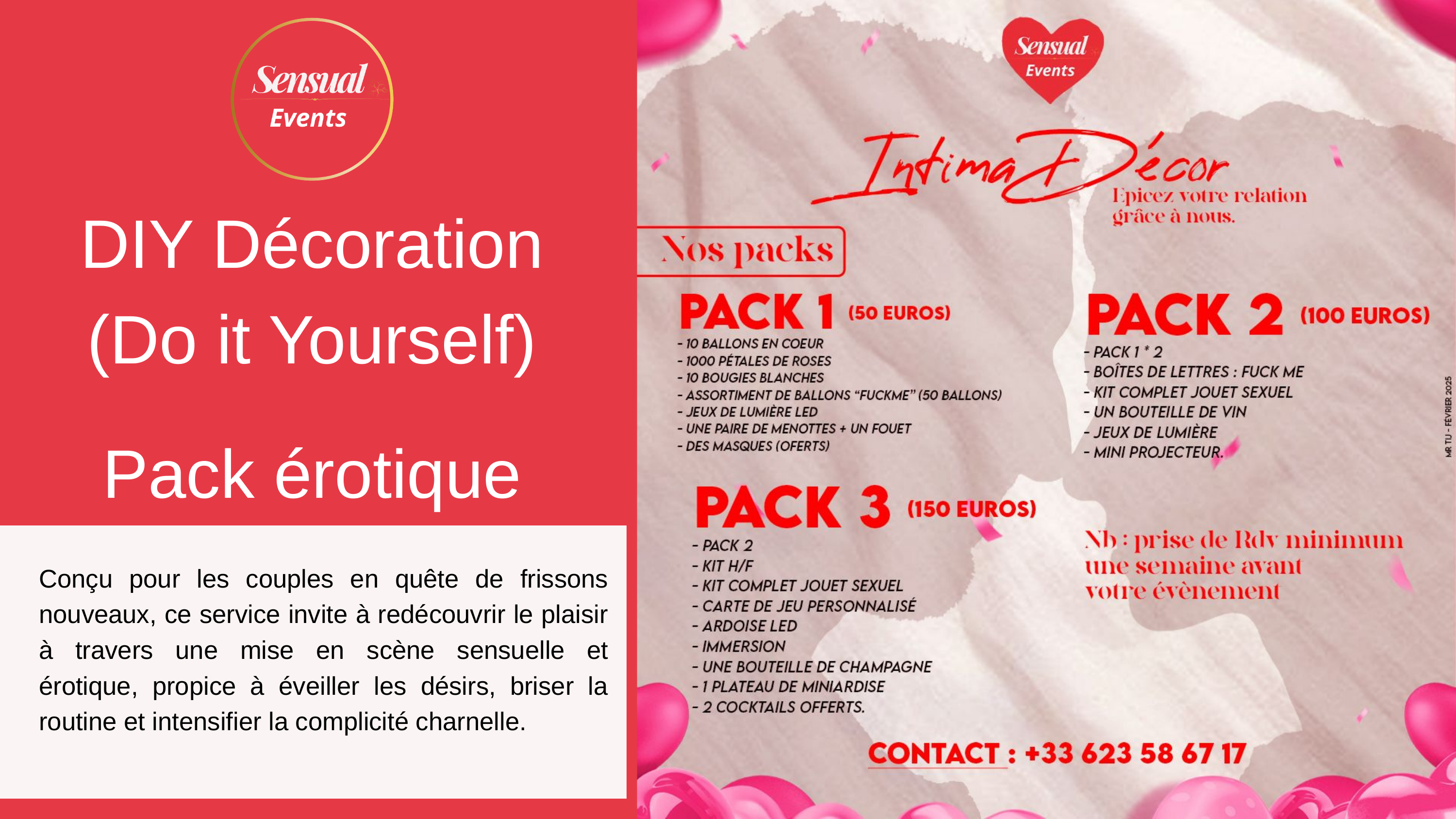

DIY Décoration (Do it Yourself)
Pack érotique

Conçu pour les couples en quête de frissons nouveaux, ce service invite à redécouvrir le plaisir à travers une mise en scène sensuelle et érotique, propice à éveiller les désirs, briser la routine et intensifier la complicité charnelle.